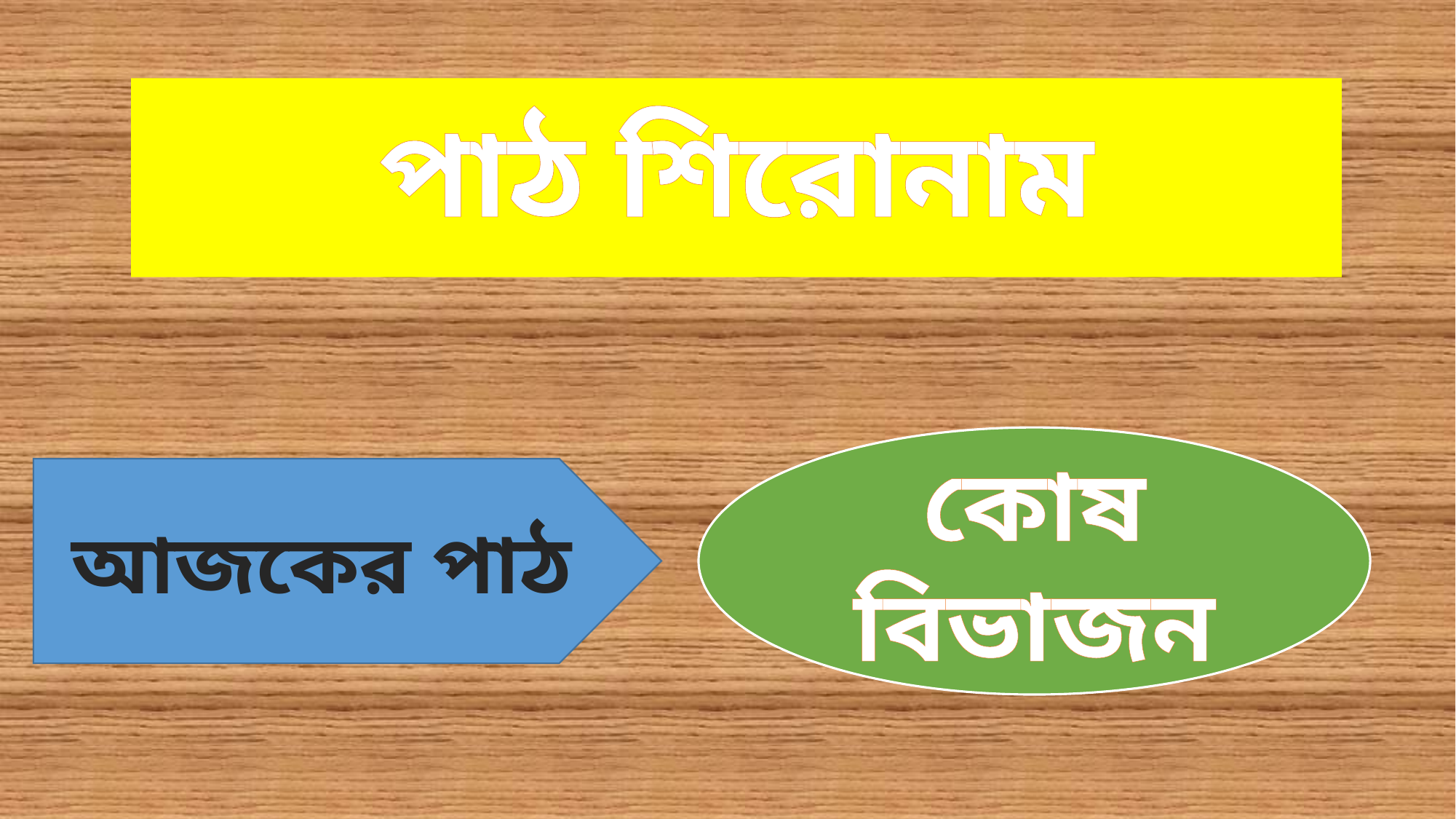

# পাঠ শিরোনাম
কোষ বিভাজন
আজকের পাঠ